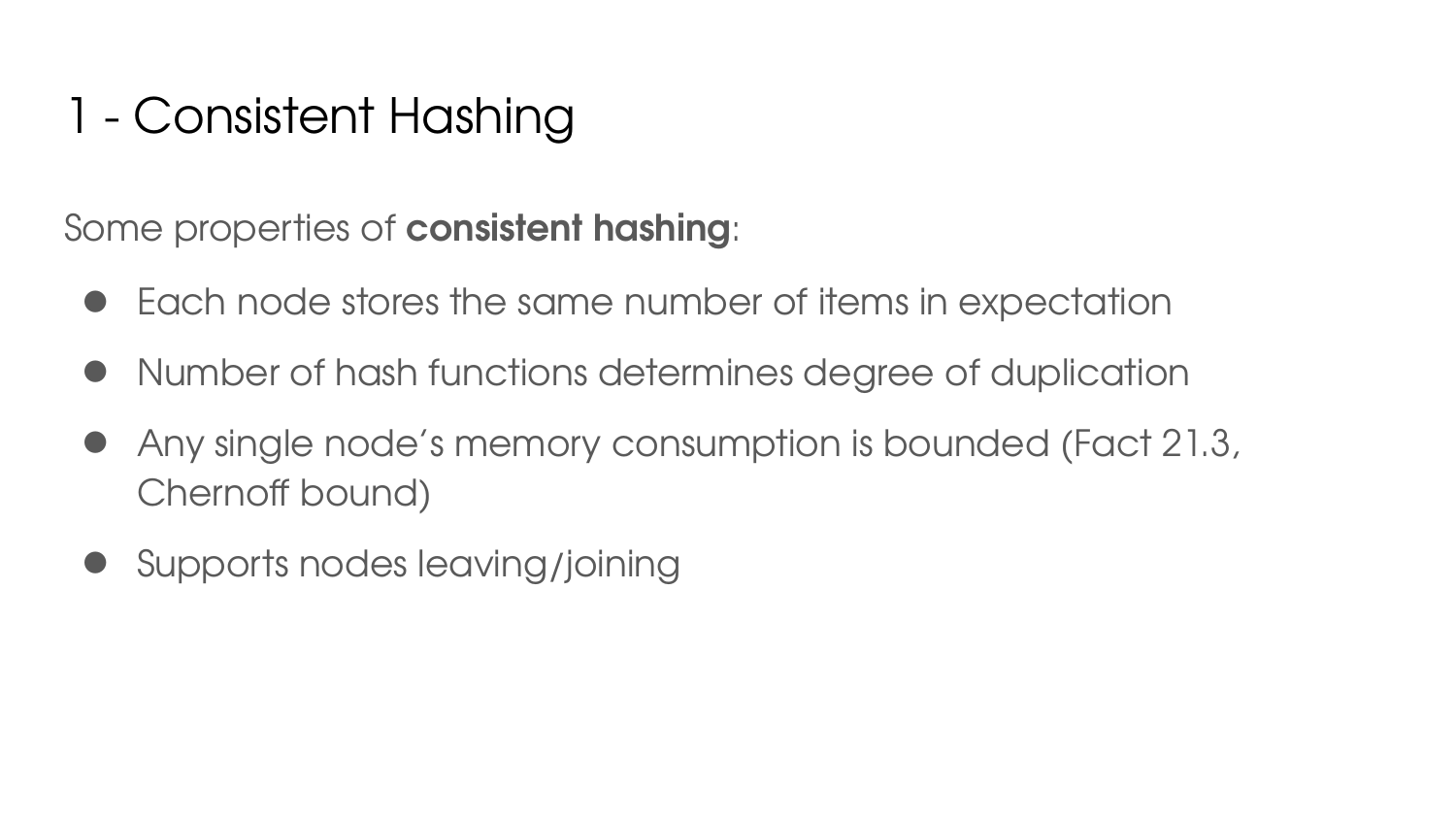

# 1 - Consistent Hashing
Some properties of consistent hashing:
Each node stores the same number of items in expectation
Number of hash functions determines degree of duplication
Any single node’s memory consumption is bounded (Fact 21.3, Chernoff bound)
Supports nodes leaving/joining